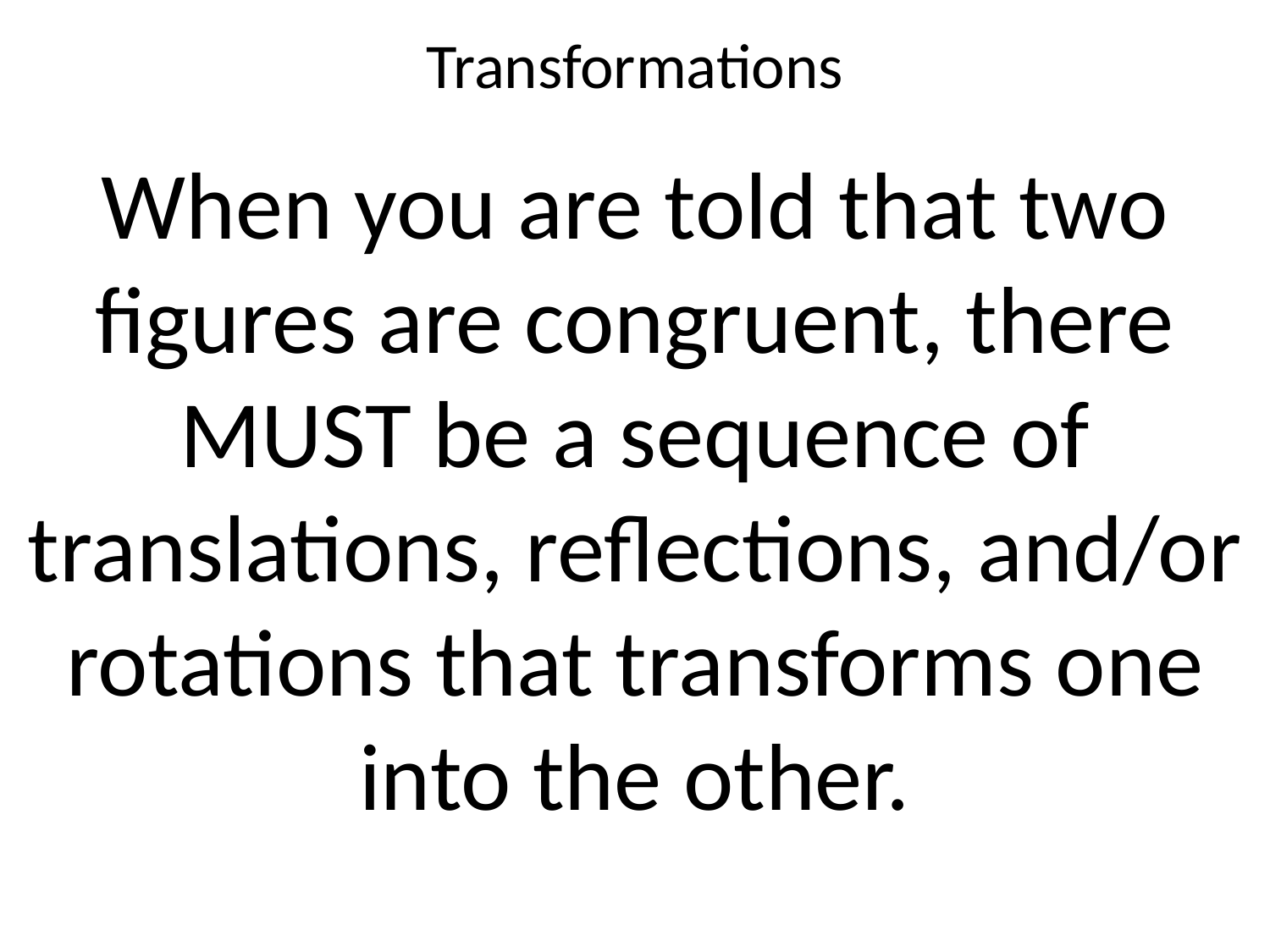

# Transformations
When you are told that two figures are congruent, there MUST be a sequence of translations, reflections, and/or rotations that transforms one into the other.